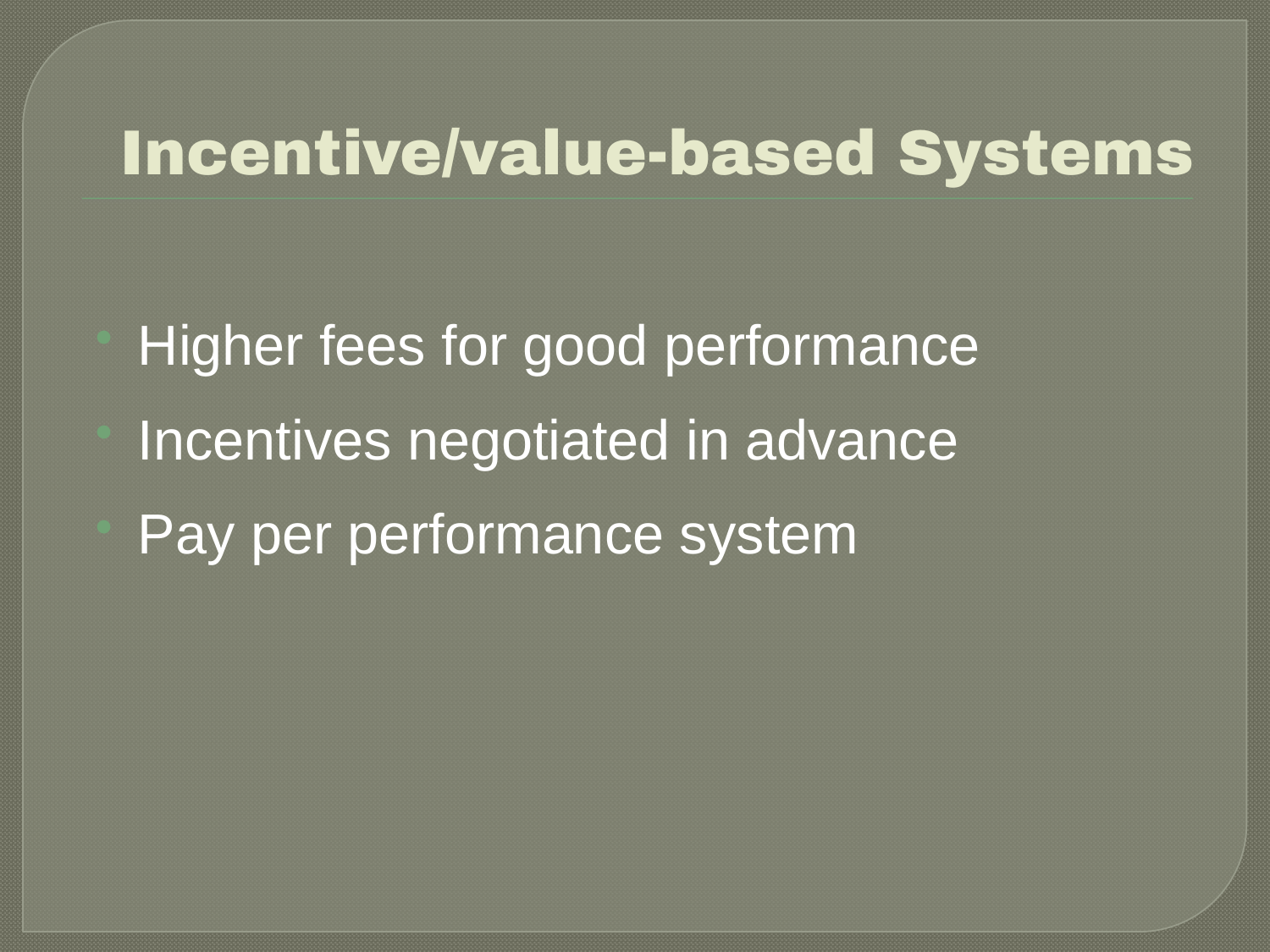

# Incentive/value-based Systems
Higher fees for good performance
Incentives negotiated in advance
Pay per performance system